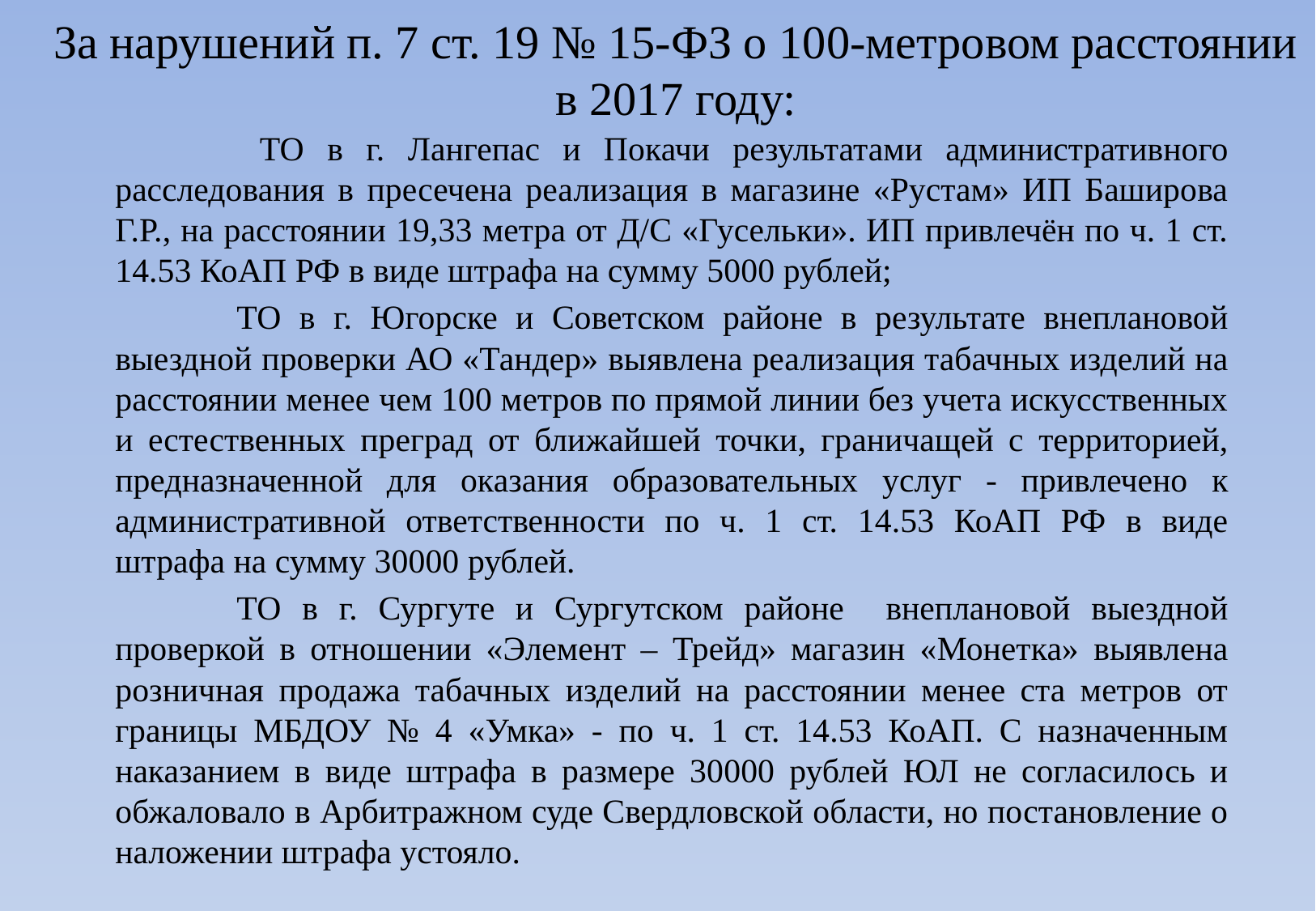

# За нарушений п. 7 ст. 19 № 15-ФЗ о 100-метровом расстоянии в 2017 году:
	 ТО в г. Лангепас и Покачи результатами административного расследования в пресечена реализация в магазине «Рустам» ИП Баширова Г.Р., на расстоянии 19,33 метра от Д/С «Гусельки». ИП привлечён по ч. 1 ст. 14.53 КоАП РФ в виде штрафа на сумму 5000 рублей;
	ТО в г. Югорске и Советском районе в результате внеплановой выездной проверки АО «Тандер» выявлена реализация табачных изделий на расстоянии менее чем 100 метров по прямой линии без учета искусственных и естественных преград от ближайшей точки, граничащей с территорией, предназначенной для оказания образовательных услуг - привлечено к административной ответственности по ч. 1 ст. 14.53 КоАП РФ в виде штрафа на сумму 30000 рублей.
	ТО в г. Сургуте и Сургутском районе  внеплановой выездной проверкой в отношении «Элемент – Трейд» магазин «Монетка» выявлена розничная продажа табачных изделий на расстоянии менее ста метров от границы МБДОУ № 4 «Умка» - по ч. 1 ст. 14.53 КоАП. С назначенным наказанием в виде штрафа в размере 30000 рублей ЮЛ не согласилось и обжаловало в Арбитражном суде Свердловской области, но постановление о наложении штрафа устояло.